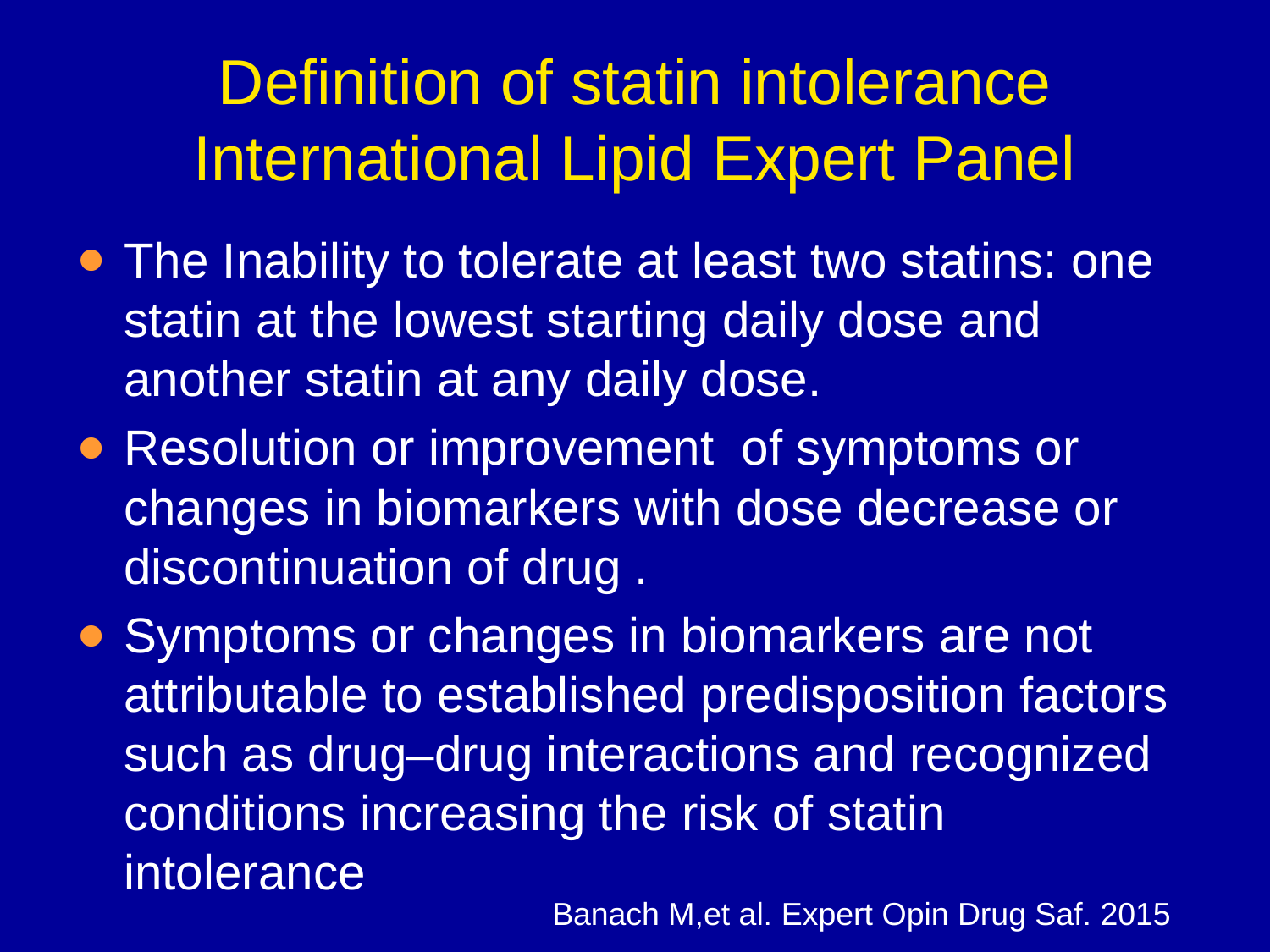

# Definition of statin intolerance International Lipid Expert Panel
The Inability to tolerate at least two statins: one statin at the lowest starting daily dose and another statin at any daily dose.
Resolution or improvement  of symptoms or changes in biomarkers with dose decrease or discontinuation of drug .
Symptoms or changes in biomarkers are not attributable to established predisposition factors such as drug–drug interactions and recognized conditions increasing the risk of statin intolerance
Banach M,et al. Expert Opin Drug Saf. 2015